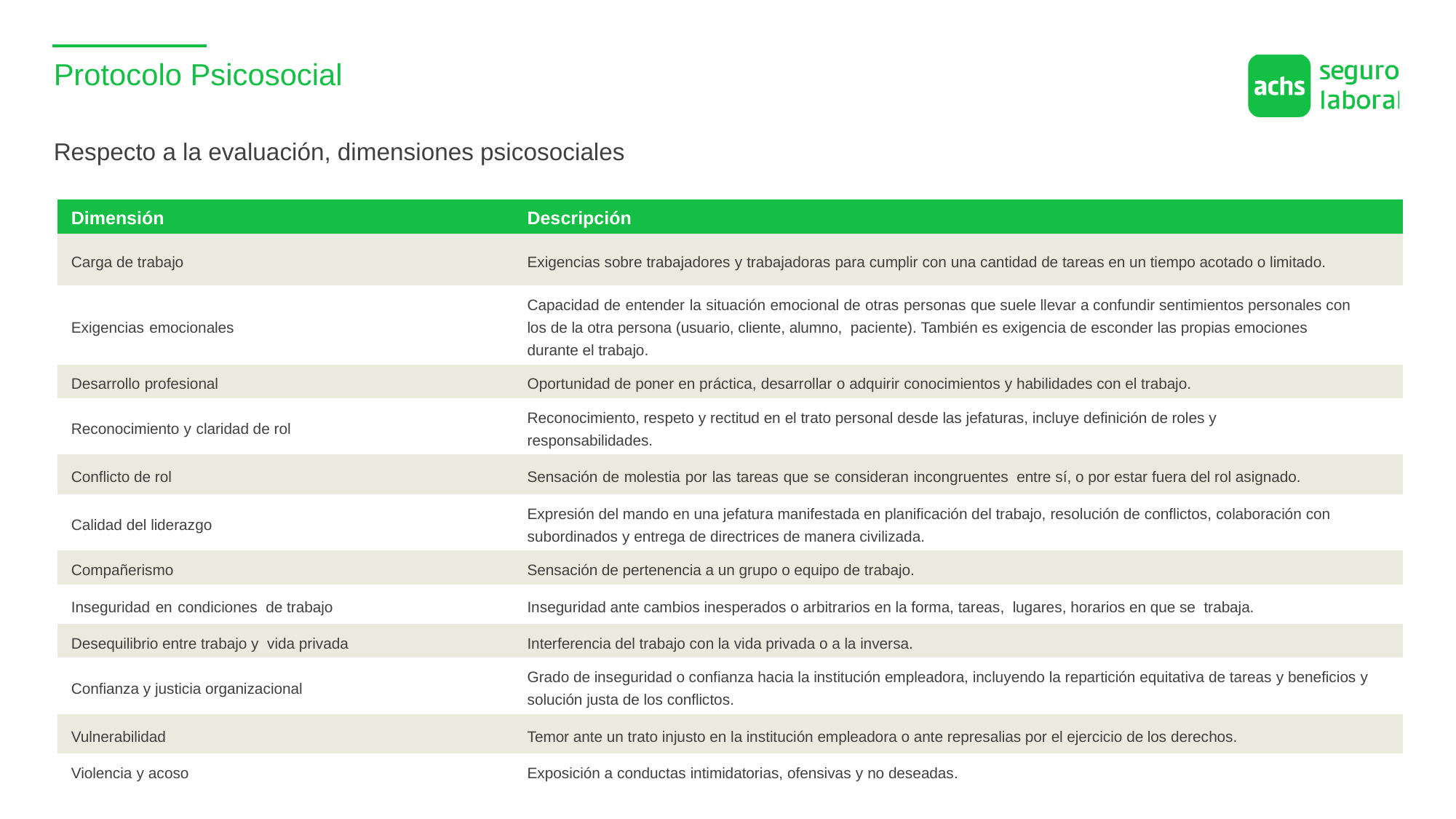

Protocolo Psicosocial
Respecto a la evaluación, dimensiones psicosociales

| Dimensión | Descripción |
| --- | --- |
| Carga de trabajo | Exigencias sobre trabajadores y trabajadoras para cumplir con una cantidad de tareas en un tiempo acotado o limitado. |
| Exigencias emocionales | Capacidad de entender la situación emocional de otras personas que suele llevar a confundir sentimientos personales con los de la otra persona (usuario, cliente, alumno, paciente). También es exigencia de esconder las propias emociones durante el trabajo. |
| Desarrollo profesional | Oportunidad de poner en práctica, desarrollar o adquirir conocimientos y habilidades con el trabajo. |
| Reconocimiento y claridad de rol | Reconocimiento, respeto y rectitud en el trato personal desde las jefaturas, incluye definición de roles y responsabilidades. |
| Conflicto de rol | Sensación de molestia por las tareas que se consideran incongruentes entre sí, o por estar fuera del rol asignado. |
| Calidad del liderazgo | Expresión del mando en una jefatura manifestada en planificación del trabajo, resolución de conflictos, colaboración con subordinados y entrega de directrices de manera civilizada. |
| Compañerismo | Sensación de pertenencia a un grupo o equipo de trabajo. |
| Inseguridad en condiciones de trabajo | Inseguridad ante cambios inesperados o arbitrarios en la forma, tareas, lugares, horarios en que se trabaja. |
| Desequilibrio entre trabajo y vida privada | Interferencia del trabajo con la vida privada o a la inversa. |
| Confianza y justicia organizacional | Grado de inseguridad o confianza hacia la institución empleadora, incluyendo la repartición equitativa de tareas y beneficios y solución justa de los conflictos. |
| Vulnerabilidad | Temor ante un trato injusto en la institución empleadora o ante represalias por el ejercicio de los derechos. |
| Violencia y acoso | Exposición a conductas intimidatorias, ofensivas y no deseadas. |